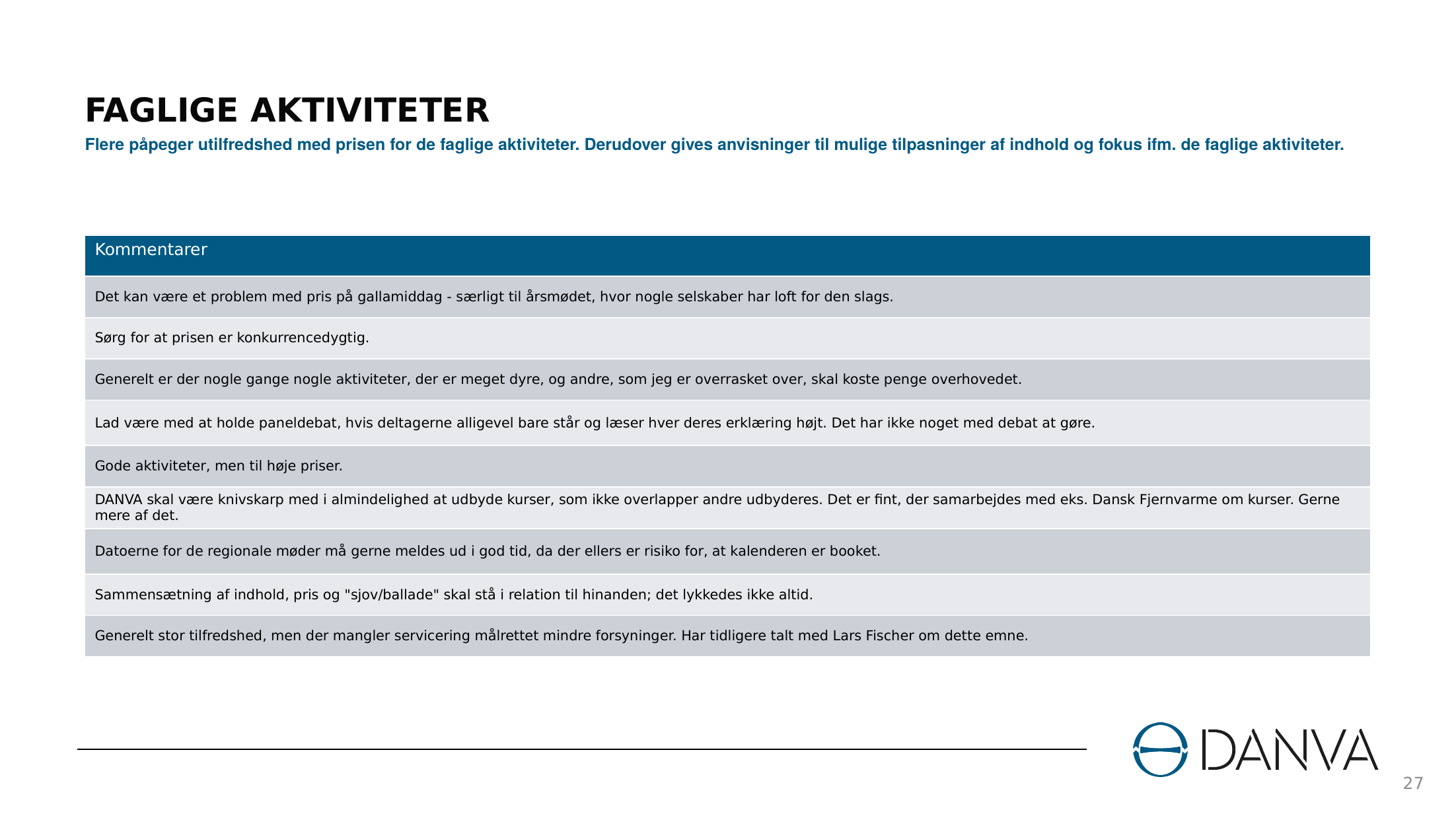

# FAGLIGE AKTIVITETER
Flere påpeger utilfredshed med prisen for de faglige aktiviteter. Derudover gives anvisninger til mulige tilpasninger af indhold og fokus ifm. de faglige aktiviteter.
| Kommentarer |
| --- |
| Det kan være et problem med pris på gallamiddag - særligt til årsmødet, hvor nogle selskaber har loft for den slags. |
| Sørg for at prisen er konkurrencedygtig. |
| Generelt er der nogle gange nogle aktiviteter, der er meget dyre, og andre, som jeg er overrasket over, skal koste penge overhovedet. |
| Lad være med at holde paneldebat, hvis deltagerne alligevel bare står og læser hver deres erklæring højt. Det har ikke noget med debat at gøre. |
| Gode aktiviteter, men til høje priser. |
| DANVA skal være knivskarp med i almindelighed at udbyde kurser, som ikke overlapper andre udbyderes. Det er fint, der samarbejdes med eks. Dansk Fjernvarme om kurser. Gerne mere af det. |
| Datoerne for de regionale møder må gerne meldes ud i god tid, da der ellers er risiko for, at kalenderen er booket. |
| Sammensætning af indhold, pris og "sjov/ballade" skal stå i relation til hinanden; det lykkedes ikke altid. |
| Generelt stor tilfredshed, men der mangler servicering målrettet mindre forsyninger. Har tidligere talt med Lars Fischer om dette emne. |
27